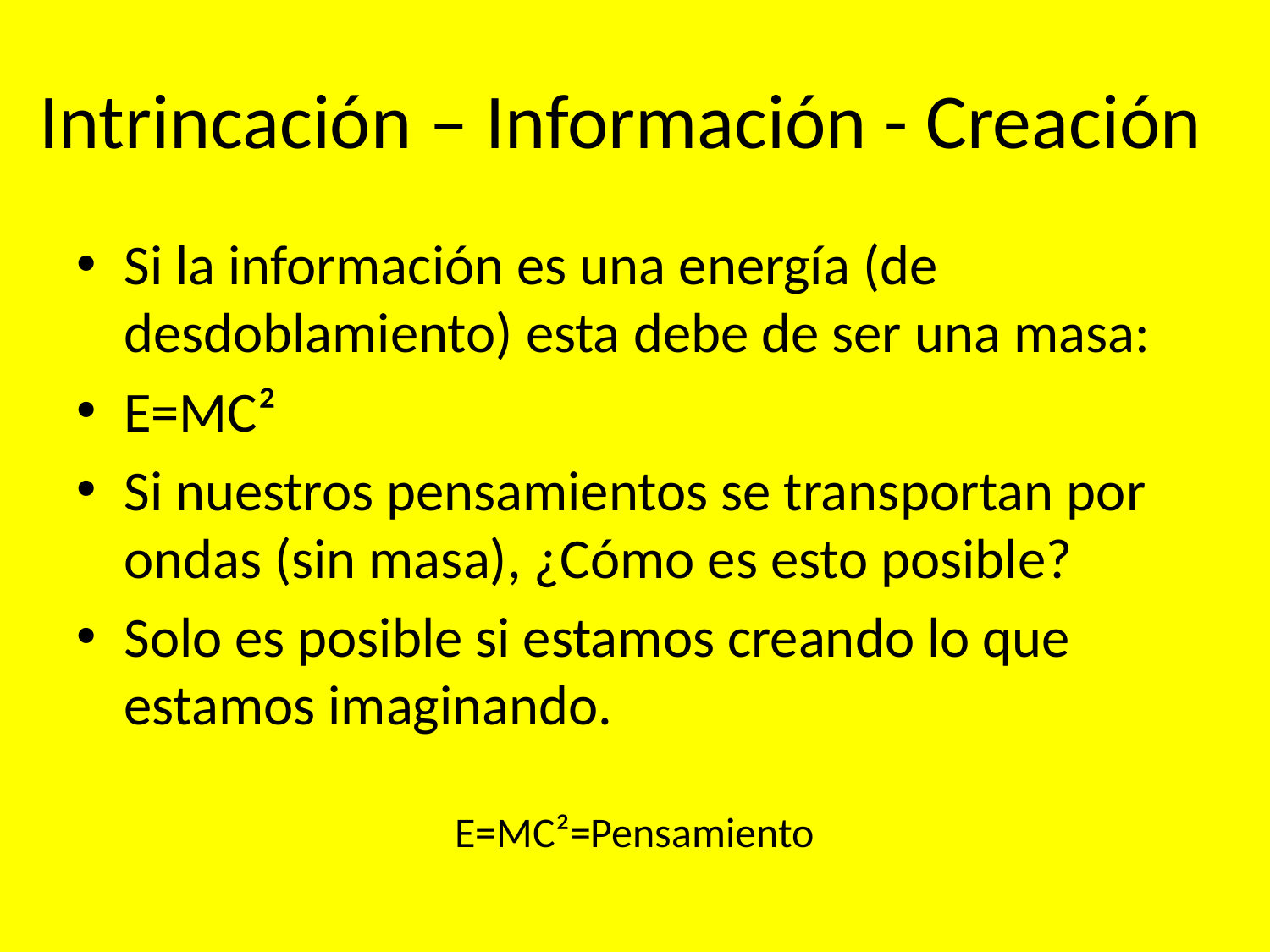

# Intrincación – Información - Creación
Si la información es una energía (de desdoblamiento) esta debe de ser una masa:
E=MC²
Si nuestros pensamientos se transportan por ondas (sin masa), ¿Cómo es esto posible?
Solo es posible si estamos creando lo que estamos imaginando.
E=MC²=Pensamiento